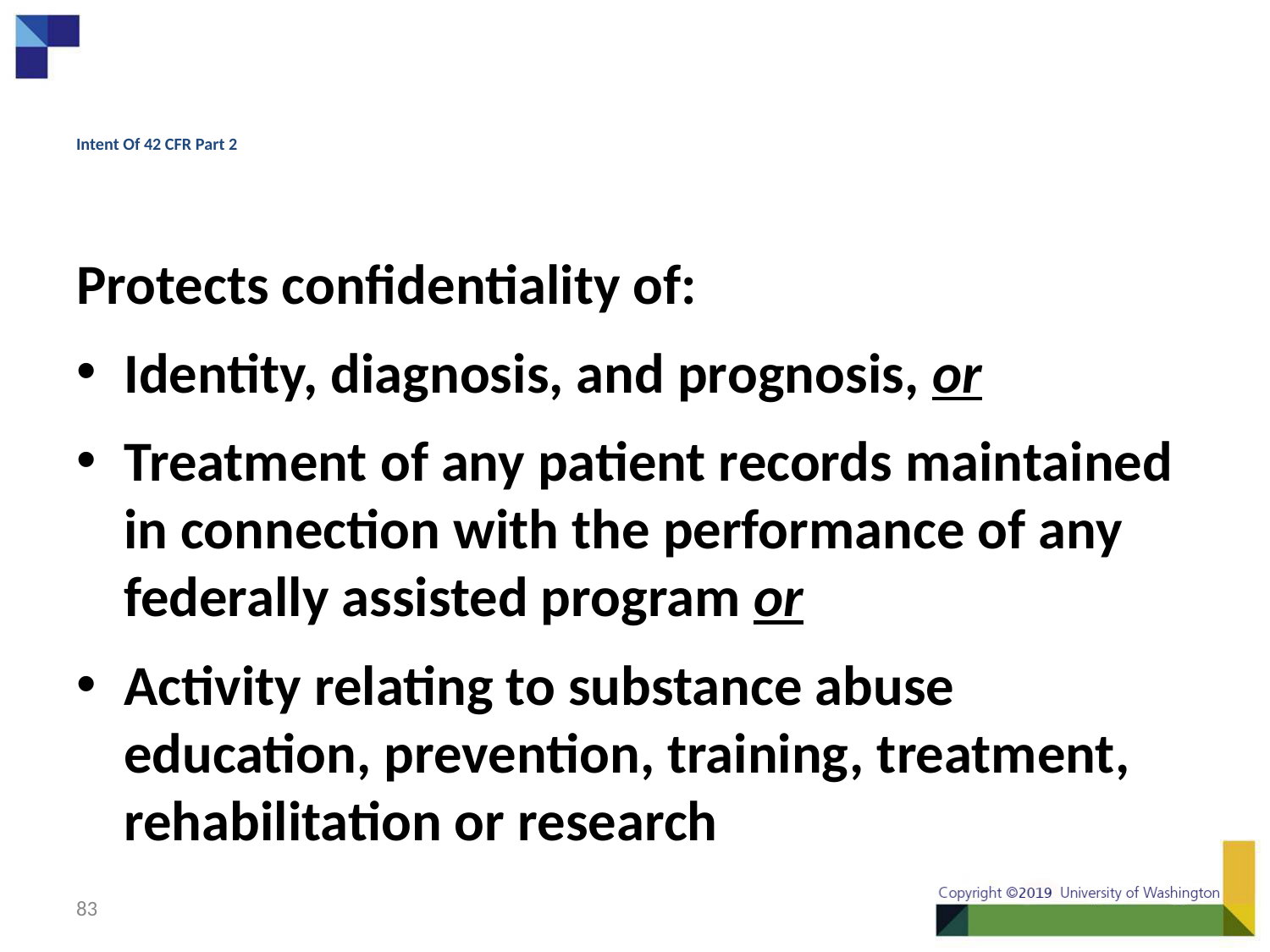

# Intent Of 42 CFR Part 2
Protects confidentiality of:
Identity, diagnosis, and prognosis, or
Treatment of any patient records maintained in connection with the performance of any federally assisted program or
Activity relating to substance abuse education, prevention, training, treatment, rehabilitation or research
83